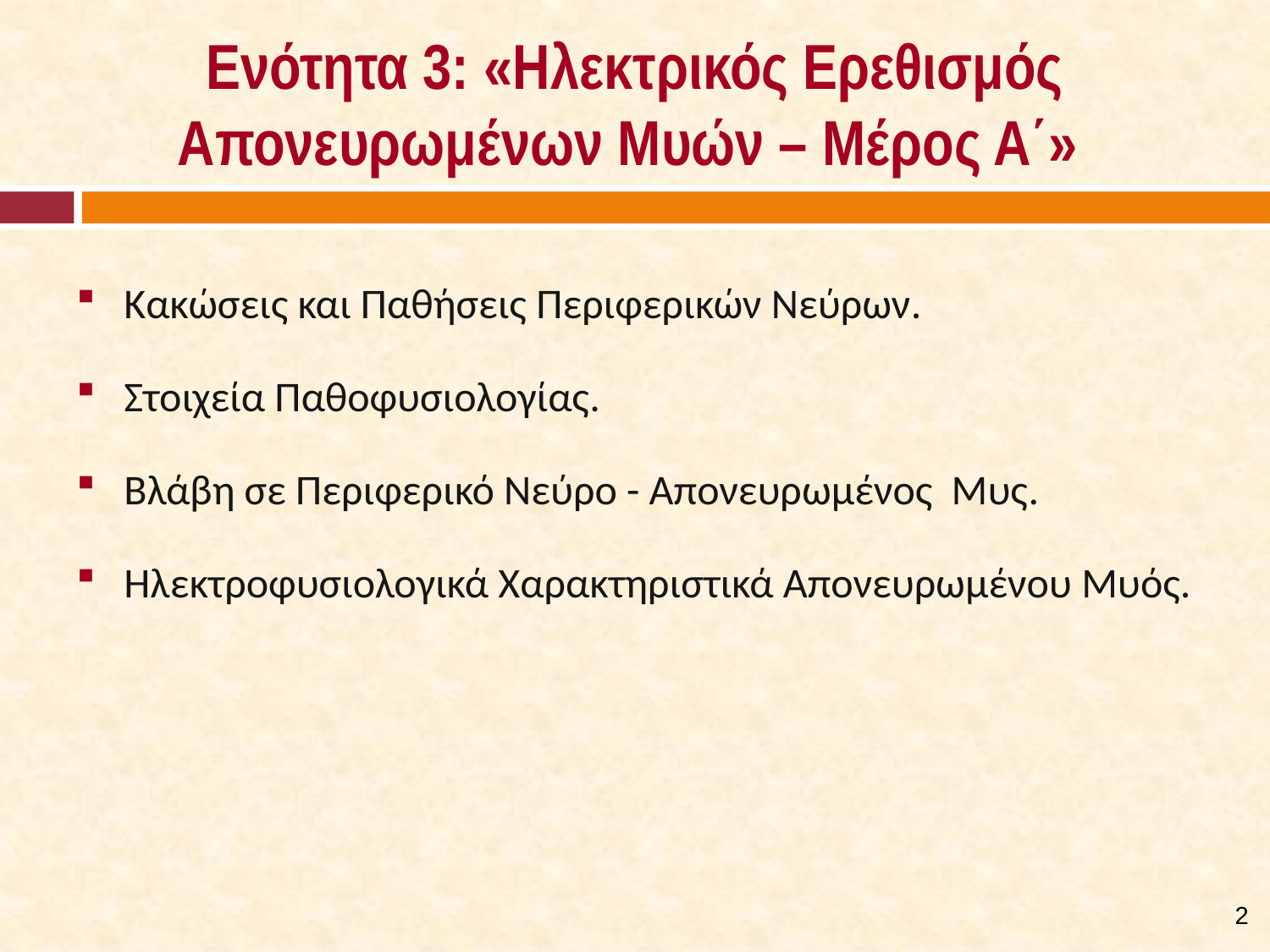

# Ενότητα 3: «Ηλεκτρικός Ερεθισμός Απονευρωμένων Μυών – Μέρος Α΄»
Κακώσεις και Παθήσεις Περιφερικών Νεύρων.
Στοιχεία Παθοφυσιολογίας.
Βλάβη σε Περιφερικό Νεύρο - Απονευρωμένος  Μυς.
Ηλεκτροφυσιολογικά Χαρακτηριστικά Απονευρωμένου Μυός.
2